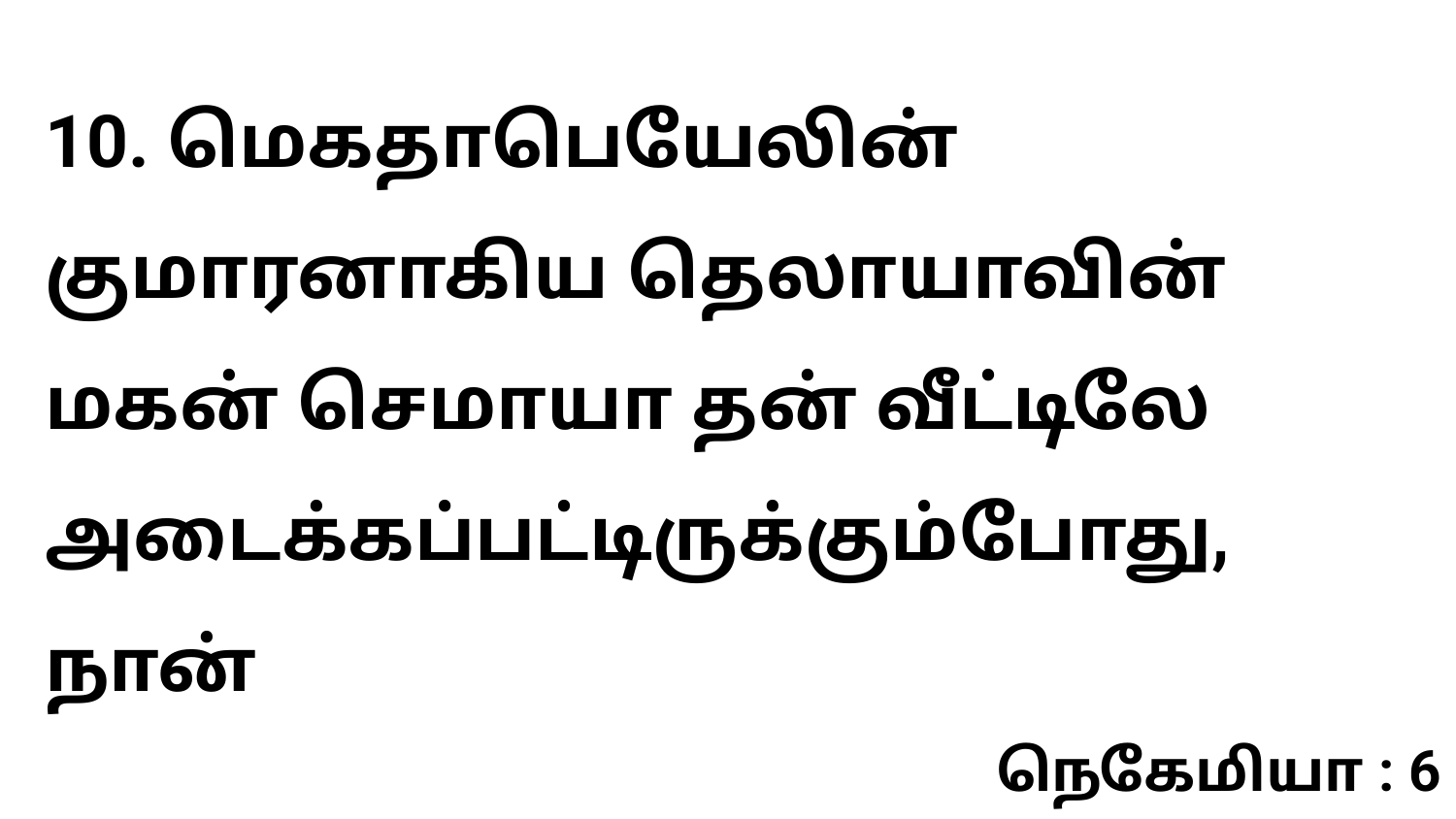

10. மெகதாபெயேலின் குமாரனாகிய தெலாயாவின் மகன் செமாயா தன் வீட்டிலே அடைக்கப்பட்டிருக்கும்போது, நான்
நெகேமியா : 6